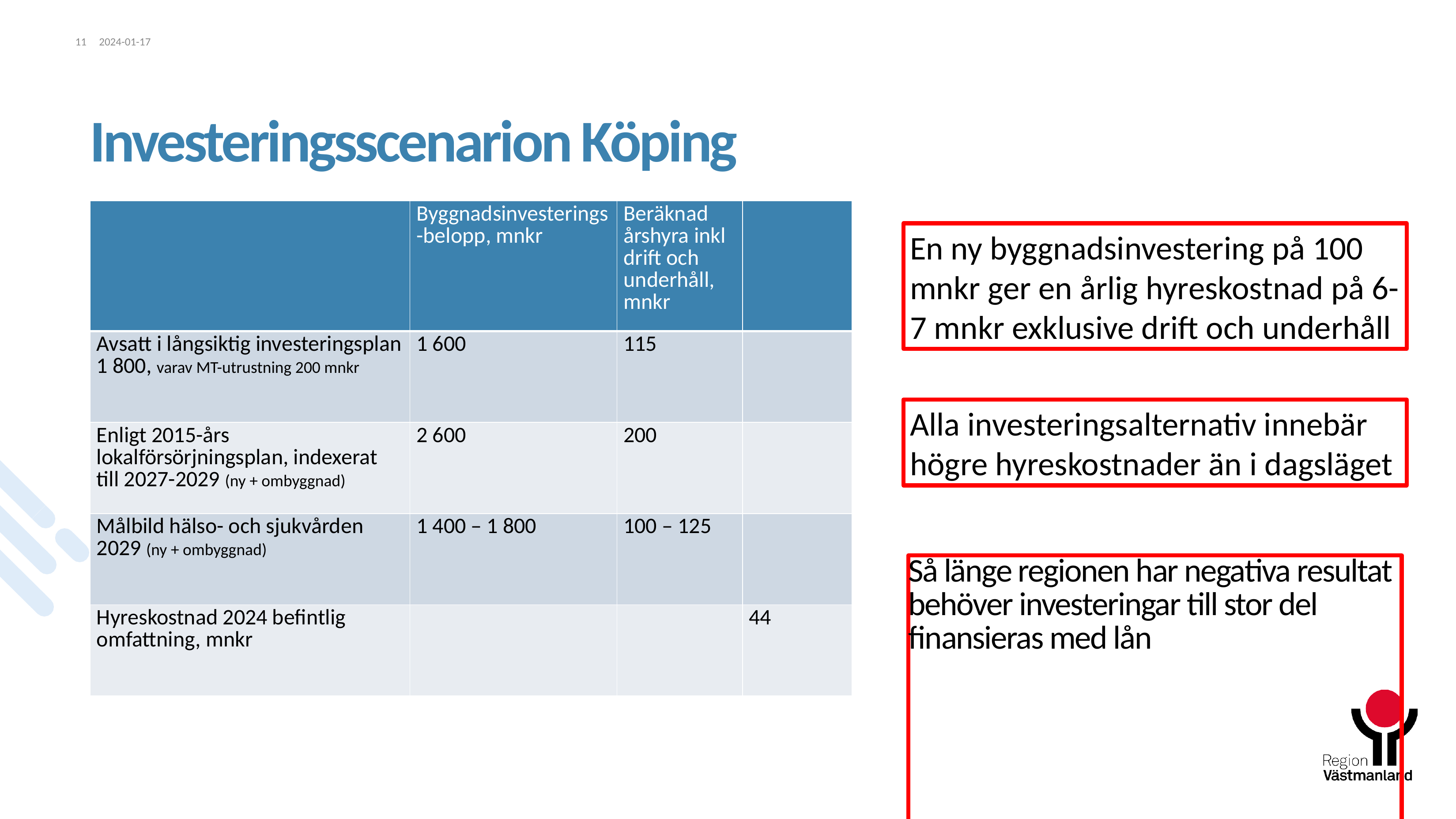

# Investeringsscenarion Köping
11
2024-01-17
|  | Byggnadsinvesterings-belopp, mnkr | Beräknad årshyra inkl drift och underhåll, mnkr |  |
| --- | --- | --- | --- |
| Avsatt i långsiktig investeringsplan 1 800, varav MT-utrustning 200 mnkr | 1 600 | 115 |  |
| Enligt 2015-års lokalförsörjningsplan, indexerat till 2027-2029 (ny + ombyggnad) | 2 600 | 200 |  |
| Målbild hälso- och sjukvården 2029 (ny + ombyggnad) | 1 400 – 1 800 | 100 – 125 |  |
| Hyreskostnad 2024 befintlig omfattning, mnkr |  |  | 44 |
En ny byggnadsinvestering på 100 mnkr ger en årlig hyreskostnad på 6-7 mnkr exklusive drift och underhåll

Alla investeringsalternativ innebär högre hyreskostnader än i dagsläget
Så länge regionen har negativa resultat behöver investeringar till stor del finansieras med lån